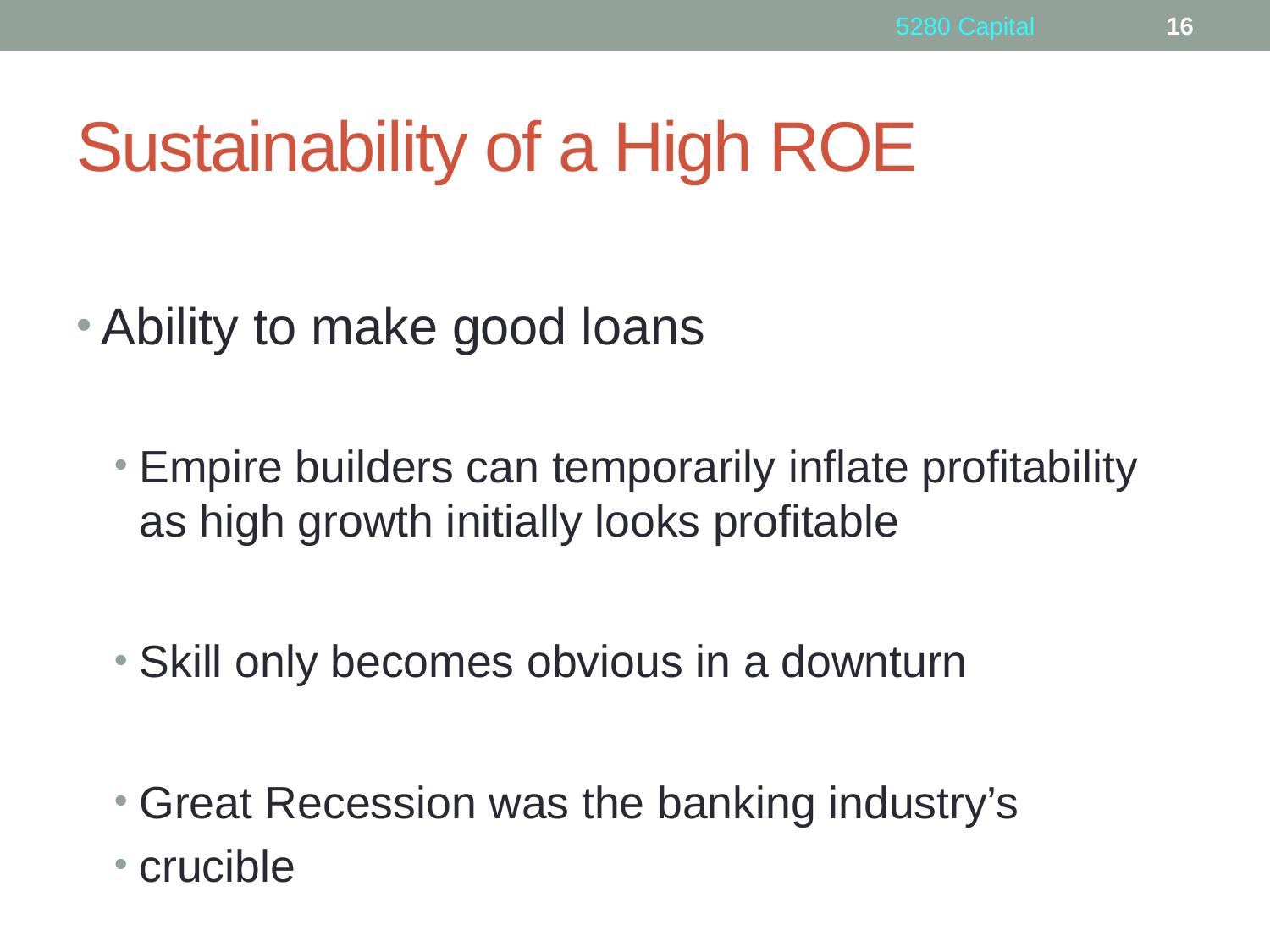

5280 Capital
16
# Sustainability of a High ROE

Ability to make good loans

Empire builders can temporarily inflate profitability as high growth initially looks profitable

Skill only becomes obvious in a downturn

Great Recession was the banking industry’s
crucible